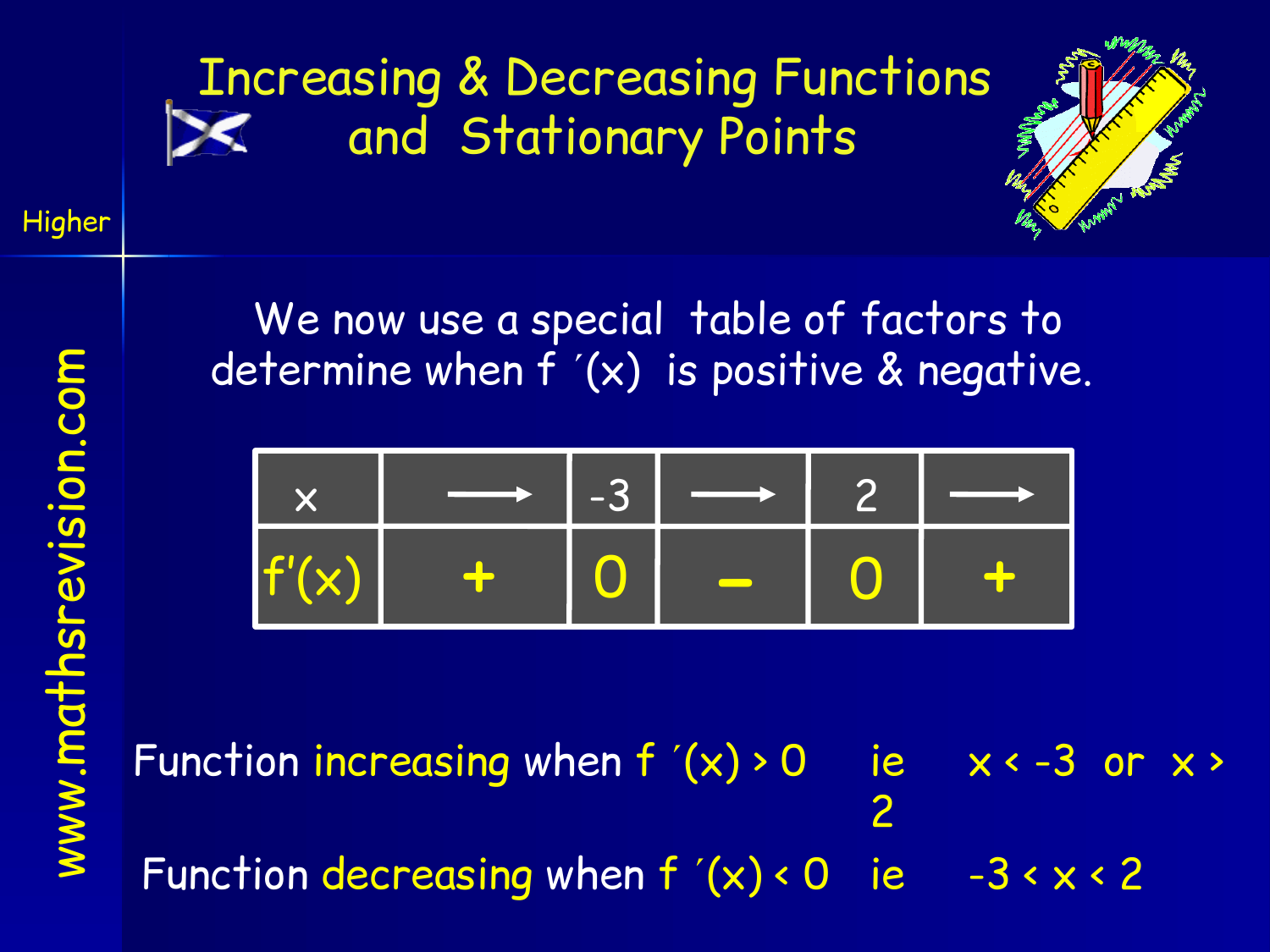

Increasing & Decreasing Functions
and  Stationary Points
Higher
We now use a special  table of factors to determine when f ′(x)  is positive & negative.

x
-3
2

-
    +
    +

0
0
f’(x)

Function increasing when f ′(x) > 0
ie     x < -3  or  x > 2
Function decreasing when f ′(x) < 0
ie     -3 < x < 2